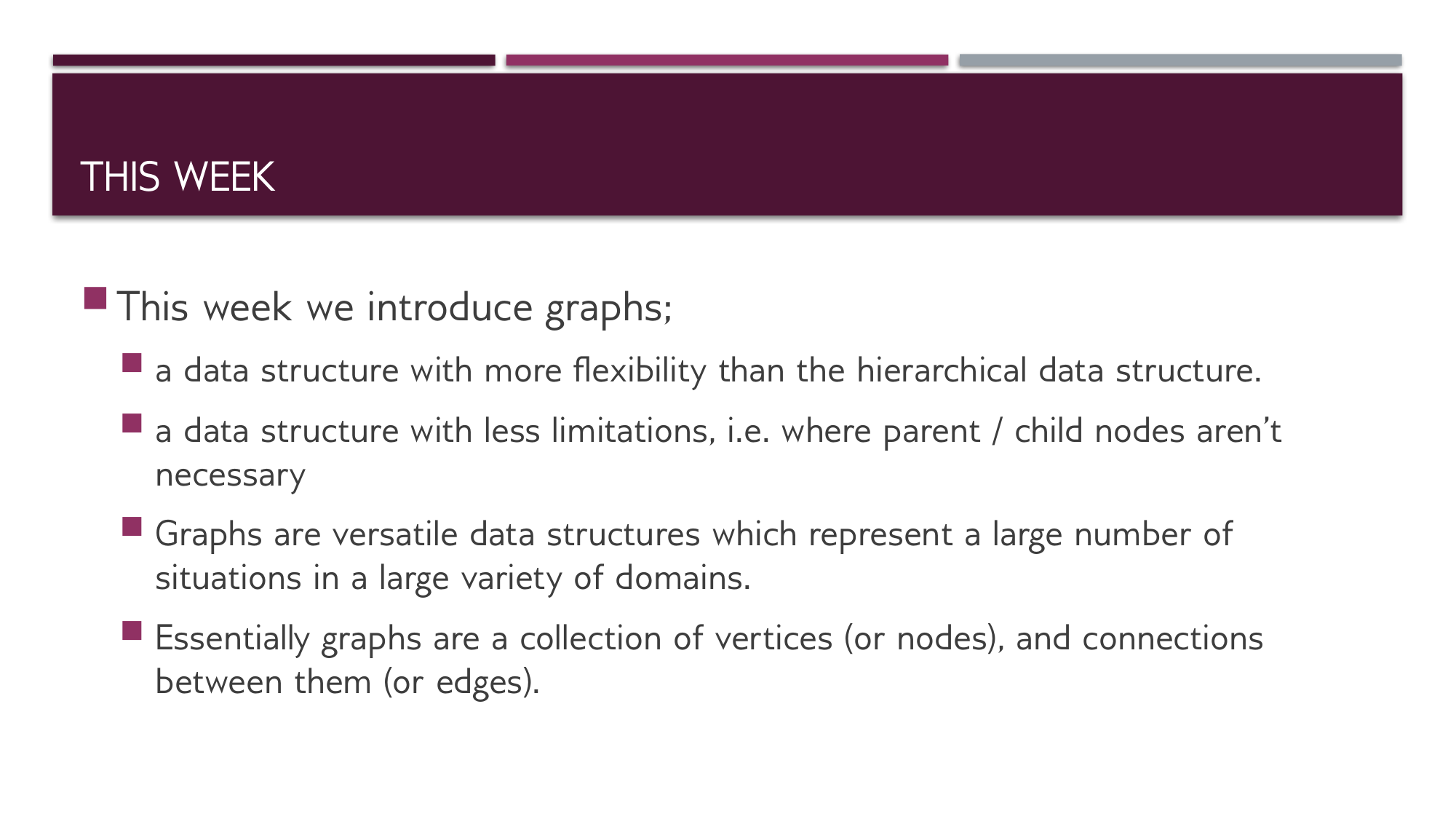

# This Week
This week we introduce graphs;
a data structure with more flexibility than the hierarchical data structure.
a data structure with less limitations, i.e. where parent / child nodes aren’t necessary
Graphs are versatile data structures which represent a large number of situations in a large variety of domains.
Essentially graphs are a collection of vertices (or nodes), and connections between them (or edges).